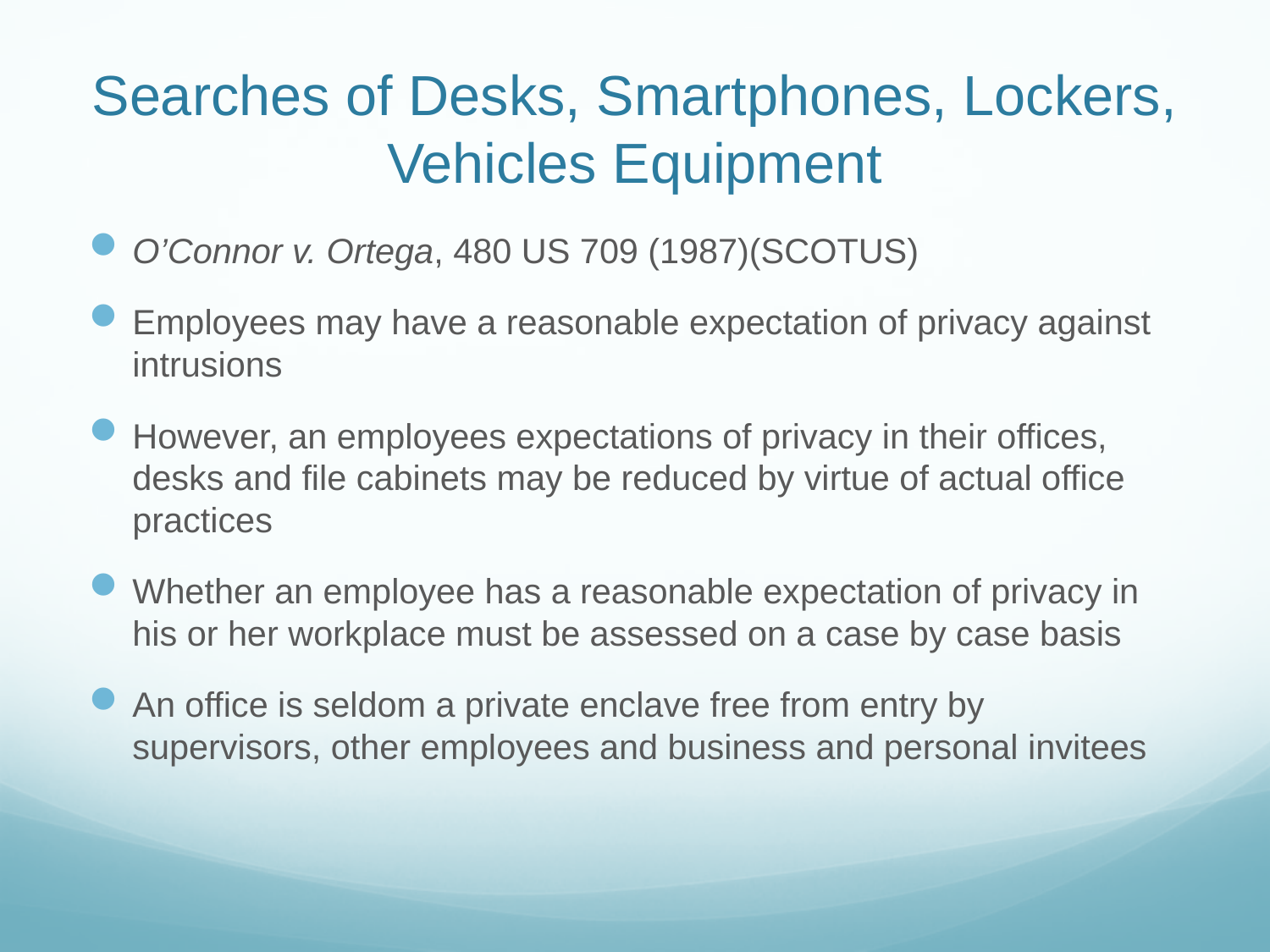

# Searches of Desks, Smartphones, Lockers, Vehicles Equipment
O’Connor v. Ortega, 480 US 709 (1987)(SCOTUS)
Employees may have a reasonable expectation of privacy against intrusions
However, an employees expectations of privacy in their offices, desks and file cabinets may be reduced by virtue of actual office practices
Whether an employee has a reasonable expectation of privacy in his or her workplace must be assessed on a case by case basis
An office is seldom a private enclave free from entry by supervisors, other employees and business and personal invitees